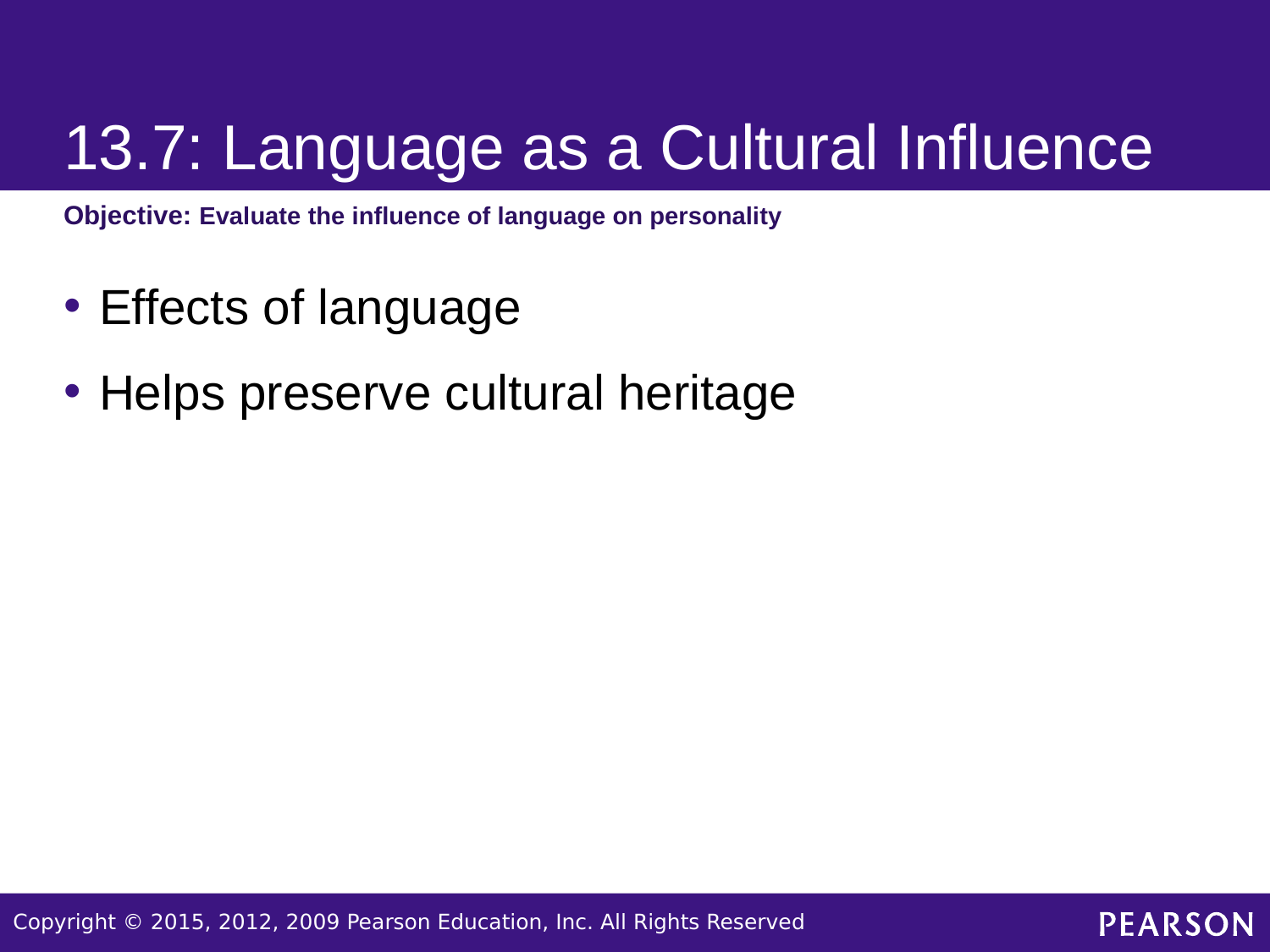

# 13.7: Language as a Cultural Influence
Objective: Evaluate the influence of language on personality
Effects of language
Helps preserve cultural heritage